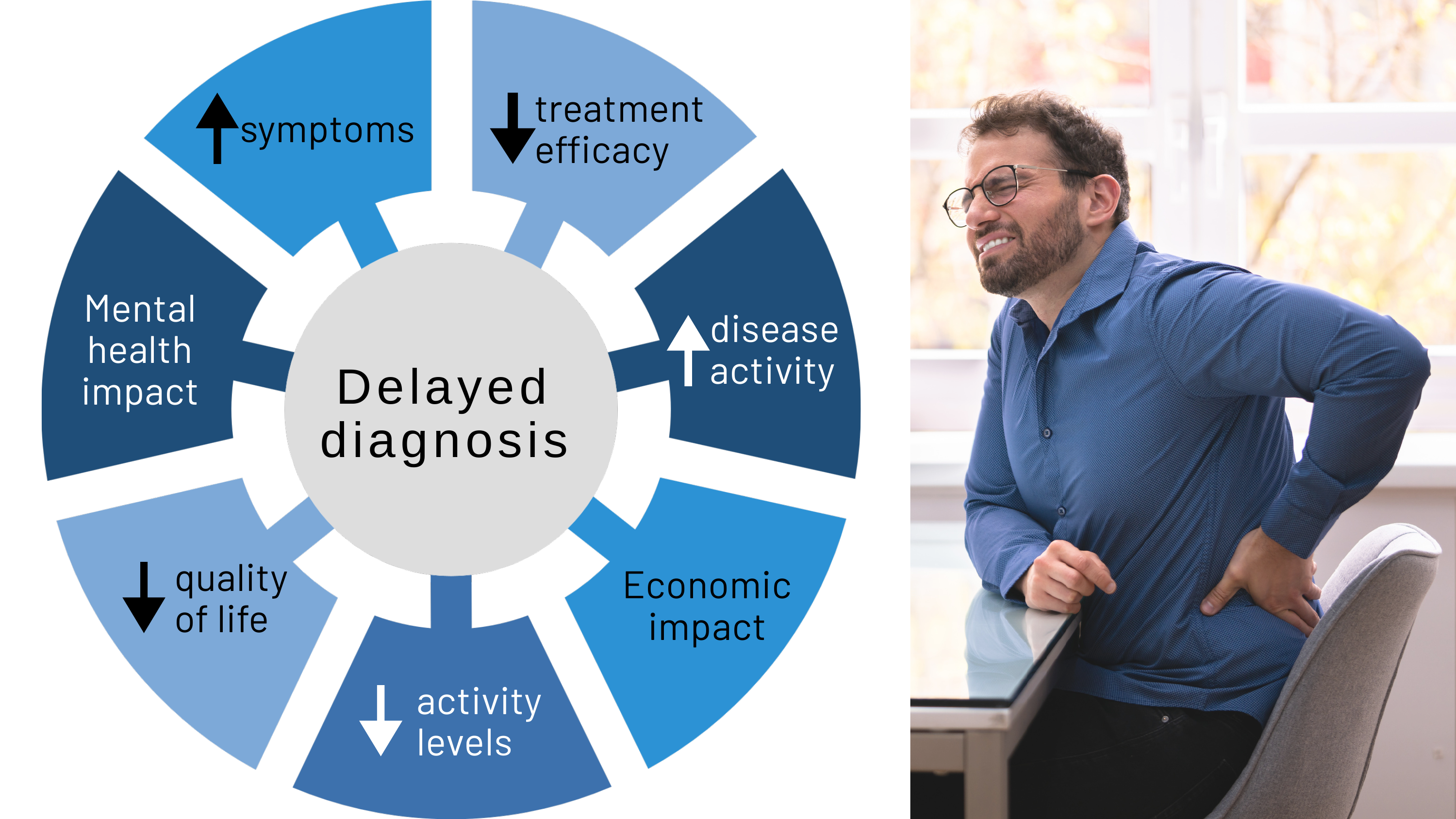

treatment efficacy

symptoms
Mental health impact
disease activity

Delayed diagnosis
quality of life

Economic impact
activity levels